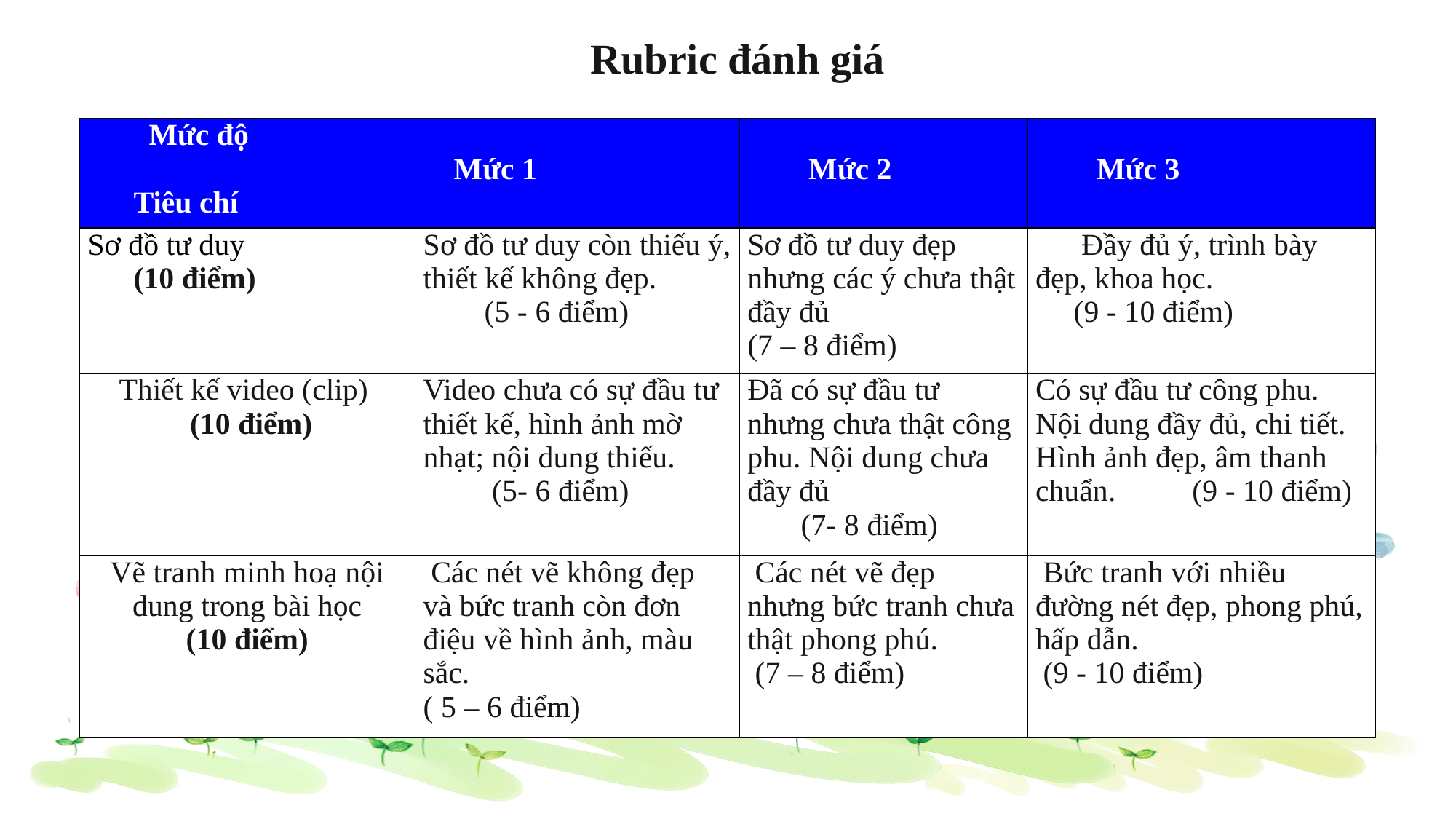

Rubric đánh giá
| Mức độ   Tiêu chí | Mức 1 | Mức 2 | Mức 3 |
| --- | --- | --- | --- |
| Sơ đồ tư duy (10 điểm) | Sơ đồ tư duy còn thiếu ý, thiết kế không đẹp. (5 - 6 điểm) | Sơ đồ tư duy đẹp nhưng các ý chưa thật đầy đủ (7 – 8 điểm) | Đầy đủ ý, trình bày đẹp, khoa học. (9 - 10 điểm) |
| Thiết kế video (clip) (10 điểm) | Video chưa có sự đầu tư thiết kế, hình ảnh mờ nhạt; nội dung thiếu. (5- 6 điểm) | Đã có sự đầu tư nhưng chưa thật công phu. Nội dung chưa đầy đủ (7- 8 điểm) | Có sự đầu tư công phu. Nội dung đầy đủ, chi tiết. Hình ảnh đẹp, âm thanh chuẩn. (9 - 10 điểm) |
| Vẽ tranh minh hoạ nội dung trong bài học (10 điểm) | Các nét vẽ không đẹp và bức tranh còn đơn điệu về hình ảnh, màu sắc. ( 5 – 6 điểm) | Các nét vẽ đẹp nhưng bức tranh chưa thật phong phú. (7 – 8 điểm) | Bức tranh với nhiều đường nét đẹp, phong phú, hấp dẫn. (9 - 10 điểm) |